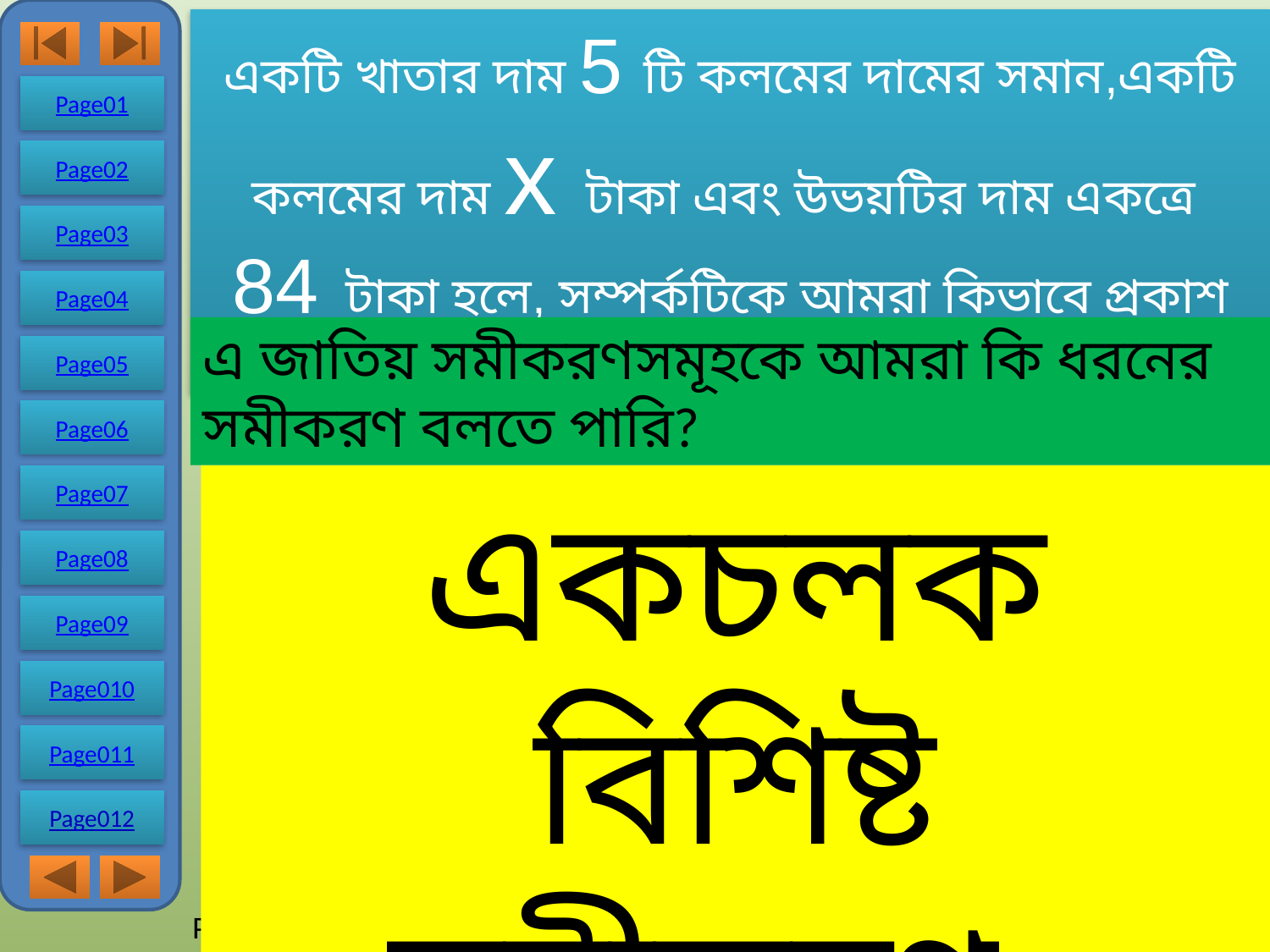

Page01
Page02
Page03
Page04
Page05
Page06
Page07
Page08
Page09
Page010
Page011
Page012

একটি খাতার দাম 5 টি কলমের দামের সমান,একটি কলমের দাম x টাকা এবং উভয়টির দাম একত্রে  84  টাকা হলে, সম্পর্কটিকে আমরা কিভাবে প্রকাশ করতে পারি?
এ জাতিয় সমীকরণসমূহকে আমরা কি ধরনের সমীকরণ বলতে পারি?
একচলক বিশিষ্ট সমীকরণ:
Page 05